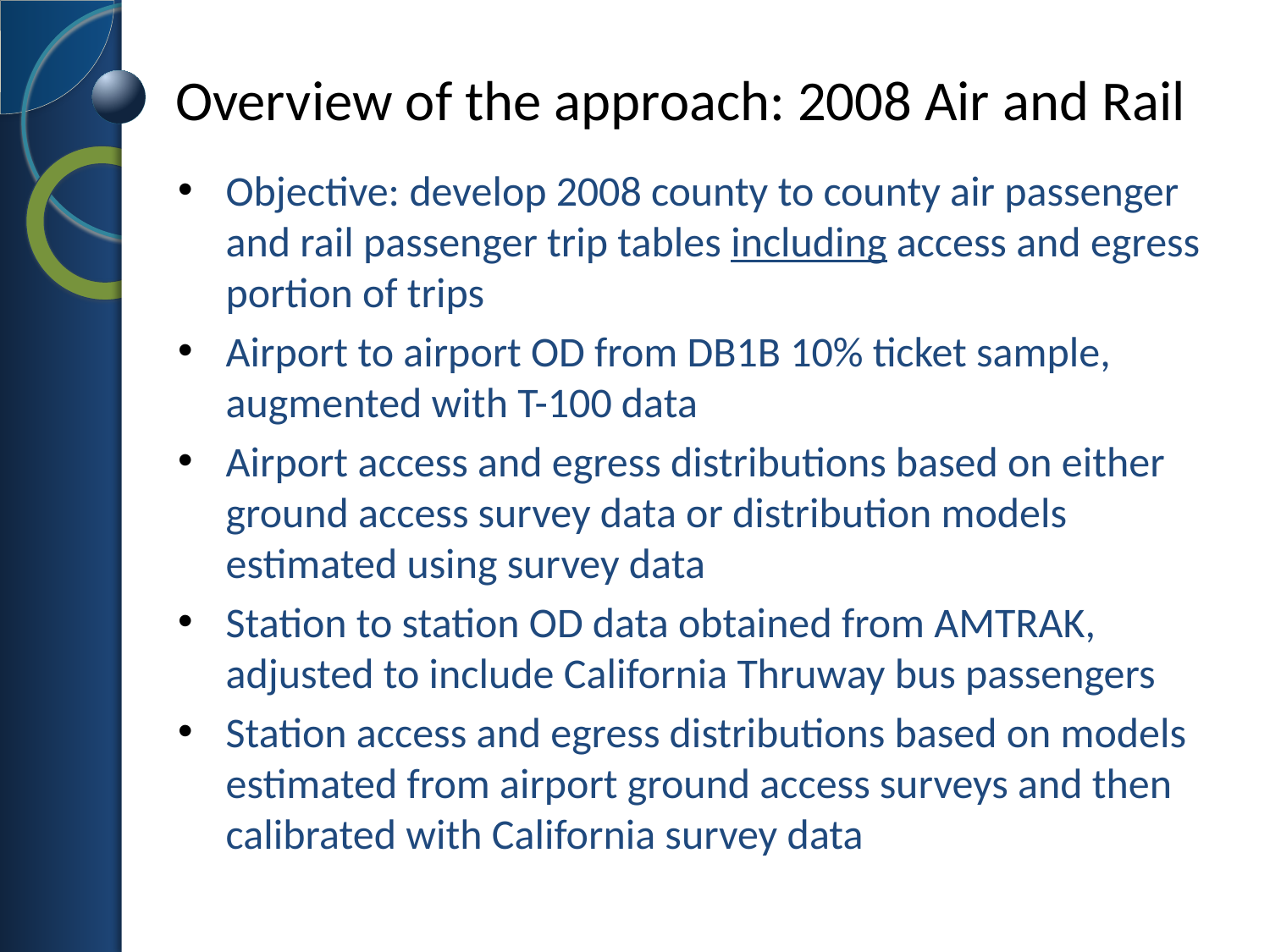

# Overview of the approach: 2008 Air and Rail
Objective: develop 2008 county to county air passenger  and rail passenger trip tables including access and egress portion of trips
Airport to airport OD from DB1B 10% ticket sample, augmented with T-100 data
Airport access and egress distributions based on either ground access survey data or distribution models estimated using survey data
Station to station OD data obtained from AMTRAK, adjusted to include California Thruway bus passengers
Station access and egress distributions based on models estimated from airport ground access surveys and then calibrated with California survey data